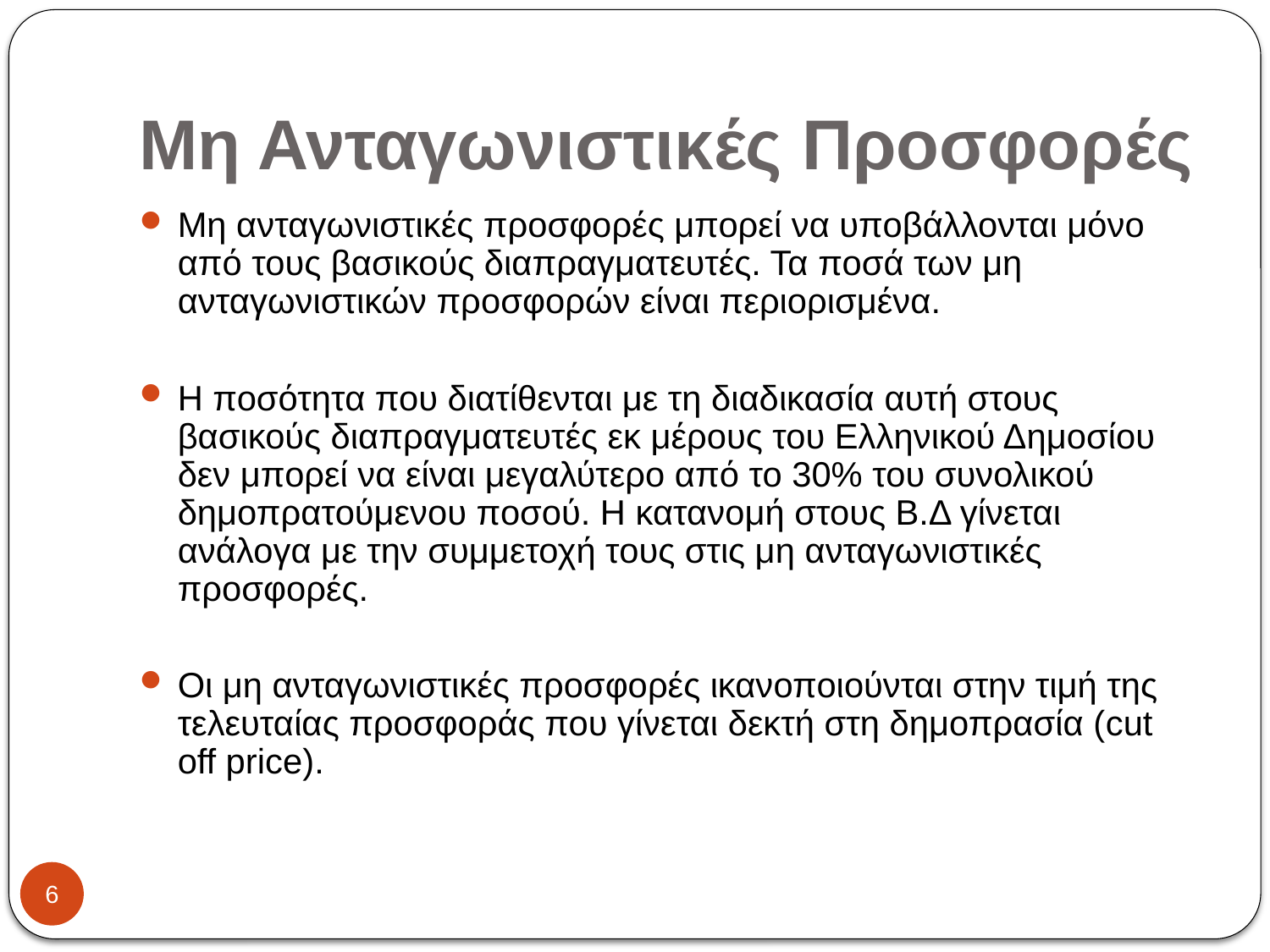

# Μη Ανταγωνιστικές Προσφορές
Μη ανταγωνιστικές προσφορές μπορεί να υποβάλλονται μόνο από τους βασικούς διαπραγματευτές. Τα ποσά των μη ανταγωνιστικών προσφορών είναι περιορισμένα.

Η ποσότητα που διατίθενται με τη διαδικασία αυτή στους βασικούς διαπραγματευτές εκ μέρους του Ελληνικού Δημοσίου δεν μπορεί να είναι μεγαλύτερο από το 30% του συνολικού δημοπρατούμενου ποσού. Η κατανομή στους Β.Δ γίνεται ανάλογα με την συμμετοχή τους στις μη ανταγωνιστικές προσφορές.

Οι μη ανταγωνιστικές προσφορές ικανοποιούνται στην τιμή της τελευταίας προσφοράς που γίνεται δεκτή στη δημοπρασία (cut off price).

6